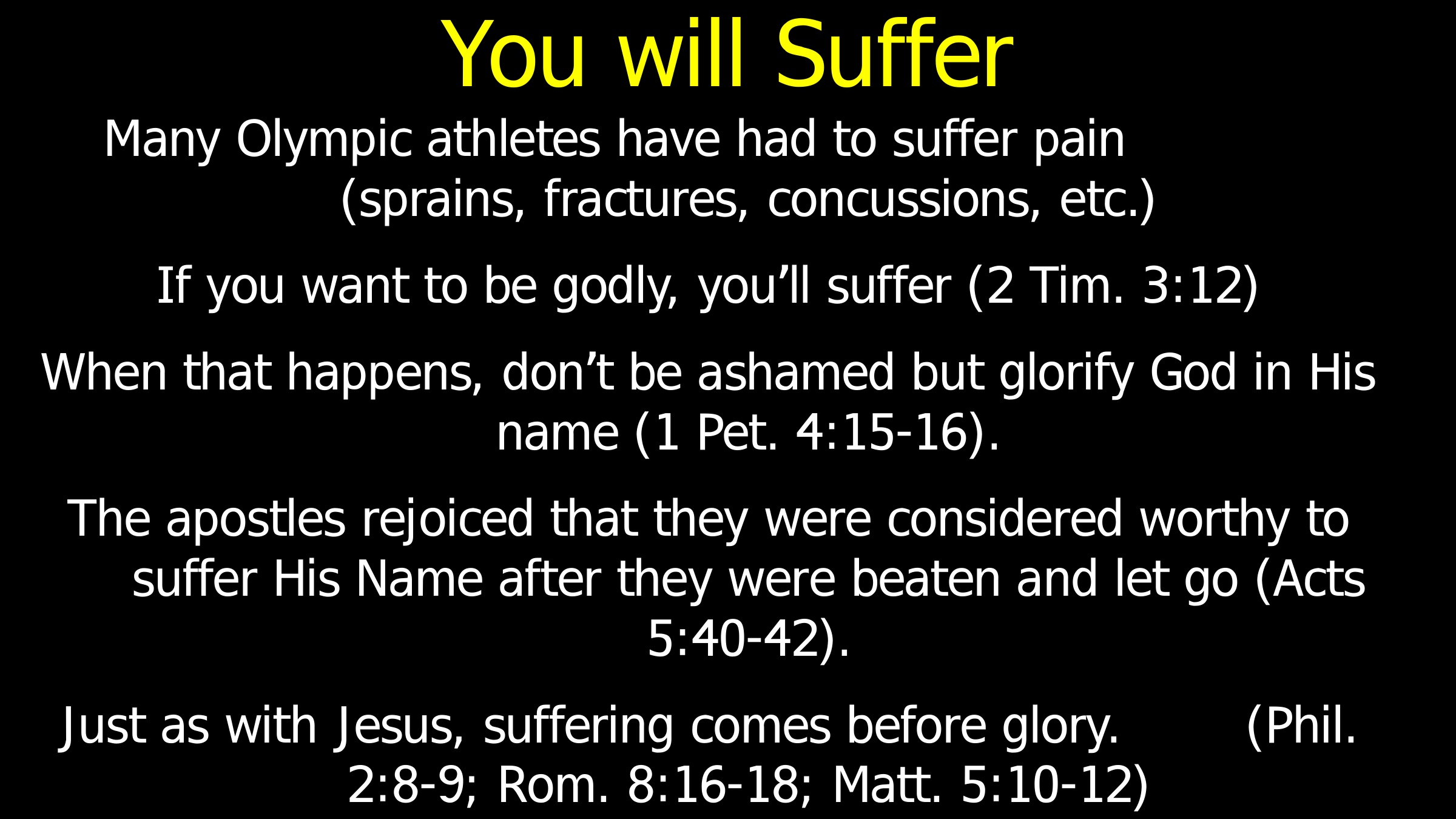

# You will Suffer
Many Olympic athletes have had to suffer pain             (sprains, fractures, concussions, etc.)

If you want to be godly, you’ll suffer (2 Tim. 3:12)

When that happens, don’t be ashamed but glorify God in His name (1 Pet. 4:15-16).

The apostles rejoiced that they were considered worthy to suffer His Name after they were beaten and let go (Acts 5:40-42).

Just as with Jesus, suffering comes before glory.        (Phil. 2:8-9; Rom. 8:16-18; Matt. 5:10-12)